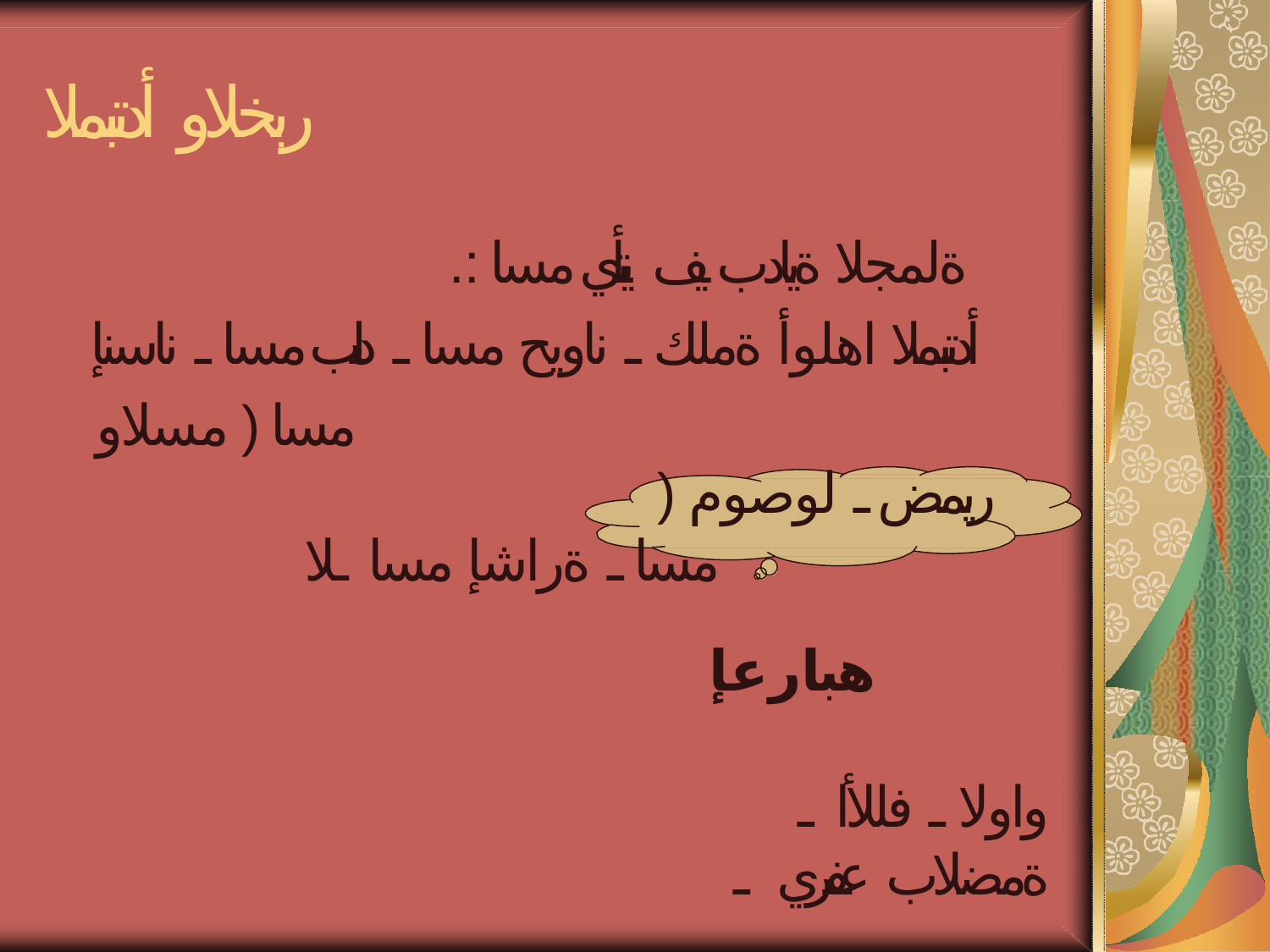

# ربخلاو أدتبملا
.ةلمجلا ةيادب يف يتأي مسا : أدتبملا  اهلوأ ةملك ـ ناويح مسا ـ دلب مسا ـ ناسنإ مسا ( مسلاو
) ريمض ـ لوصوم مسا ـ ةراشإ مسا ـلا
هبارعإ

واولا ـ فللأا  ـ ةمضلاب  عفري         ـ
ًاينبم   نوكي  ريمضلا  / لوصوملا  مسلا / ةراشلإا مسا  ـ
ًامئاد